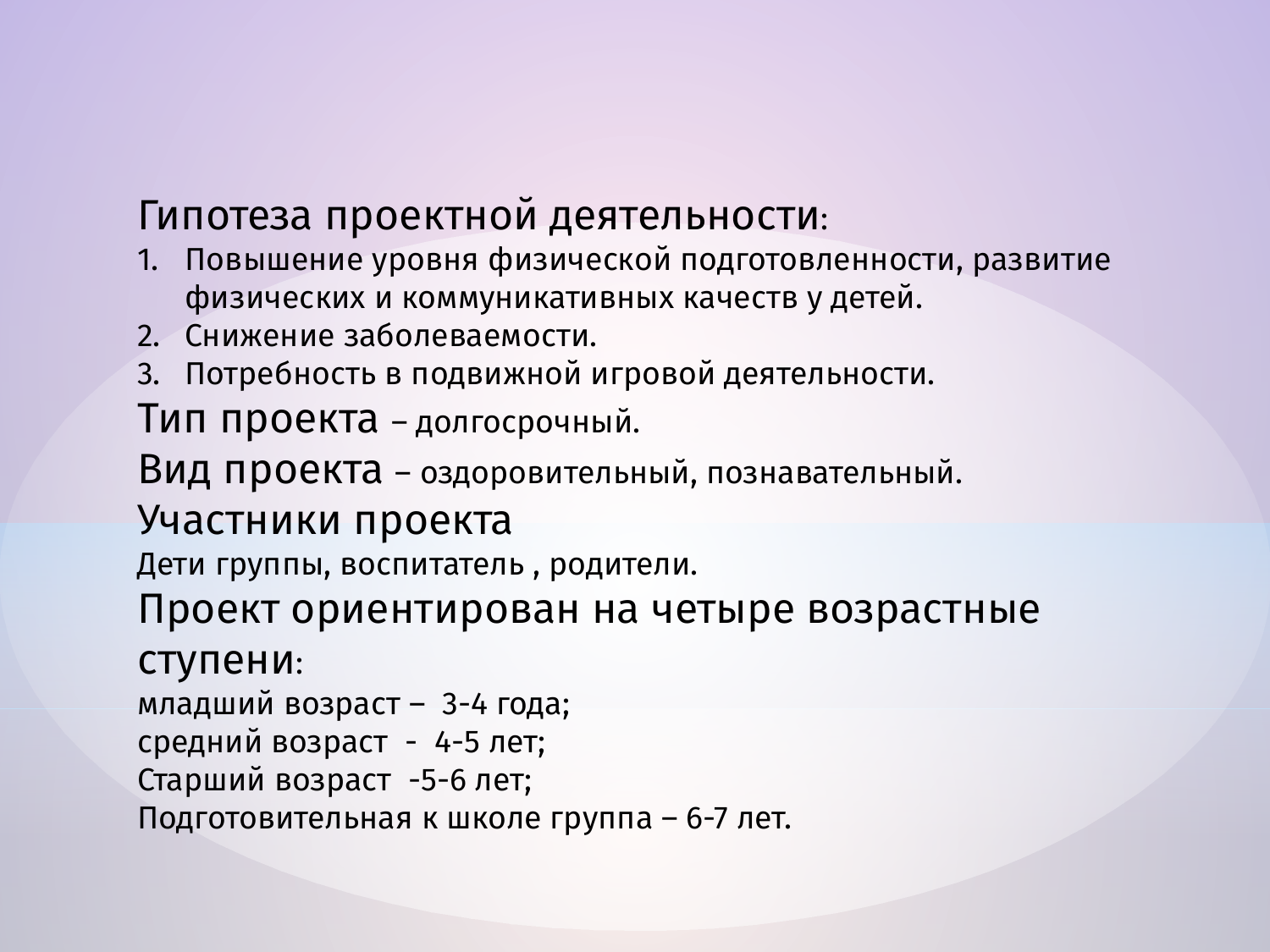

Гипотеза проектной деятельности:
Повышение уровня физической подготовленности, развитие  физических и коммуникативных качеств у детей.
Снижение заболеваемости.
Потребность в подвижной игровой деятельности.
Тип проекта – долгосрочный.
Вид проекта – оздоровительный, познавательный.
Участники проекта
Дети группы, воспитатель , родители.
Проект ориентирован на четыре возрастные ступени:
младший возраст –  3-4 года;
средний возраст  -  4-5 лет;
Старший возраст  -5-6 лет;
Подготовительная к школе группа – 6-7 лет.